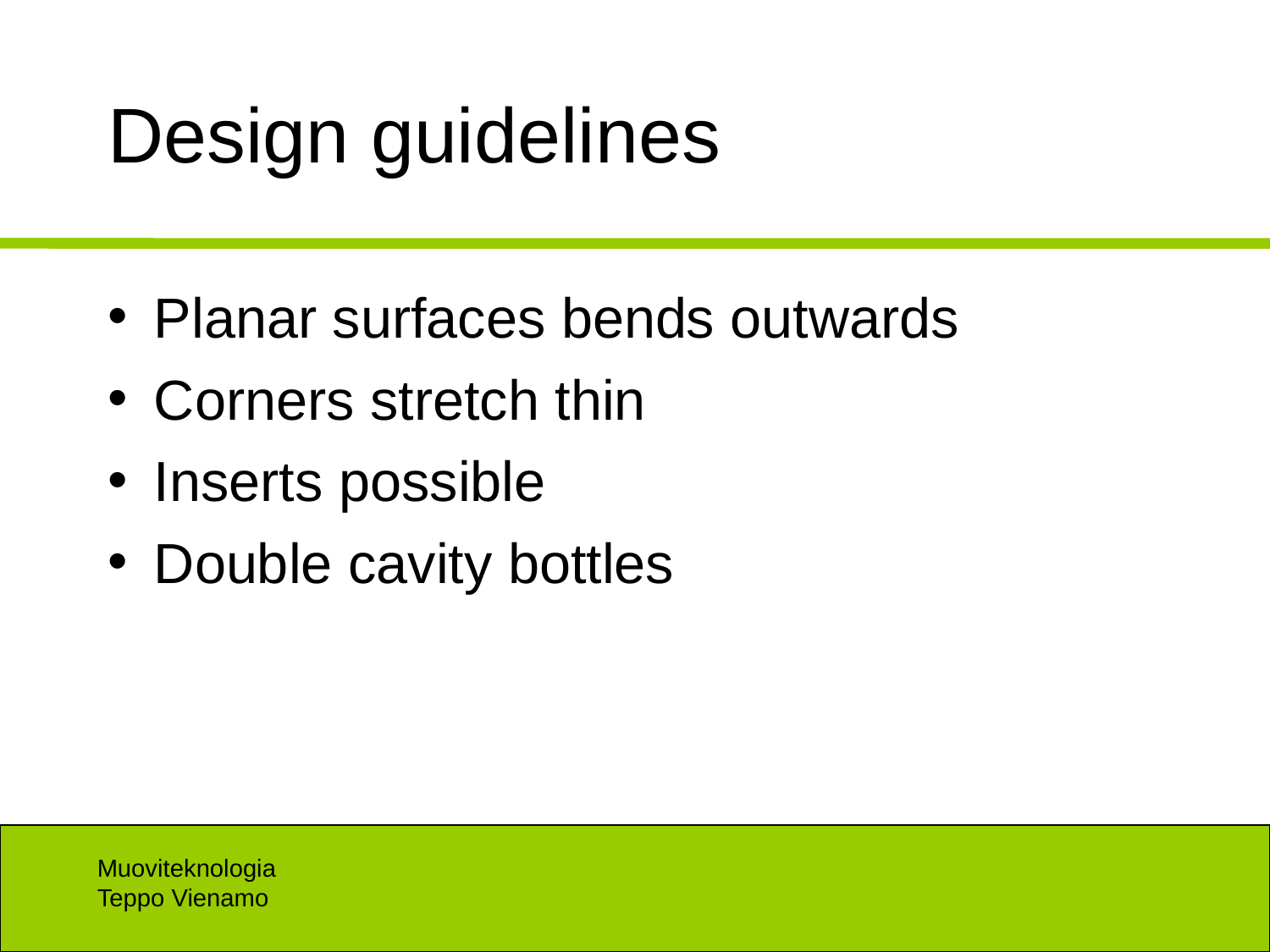

# Design guidelines
Planar surfaces bends outwards
Corners stretch thin
Inserts possible
Double cavity bottles
Muoviteknologia
Teppo Vienamo